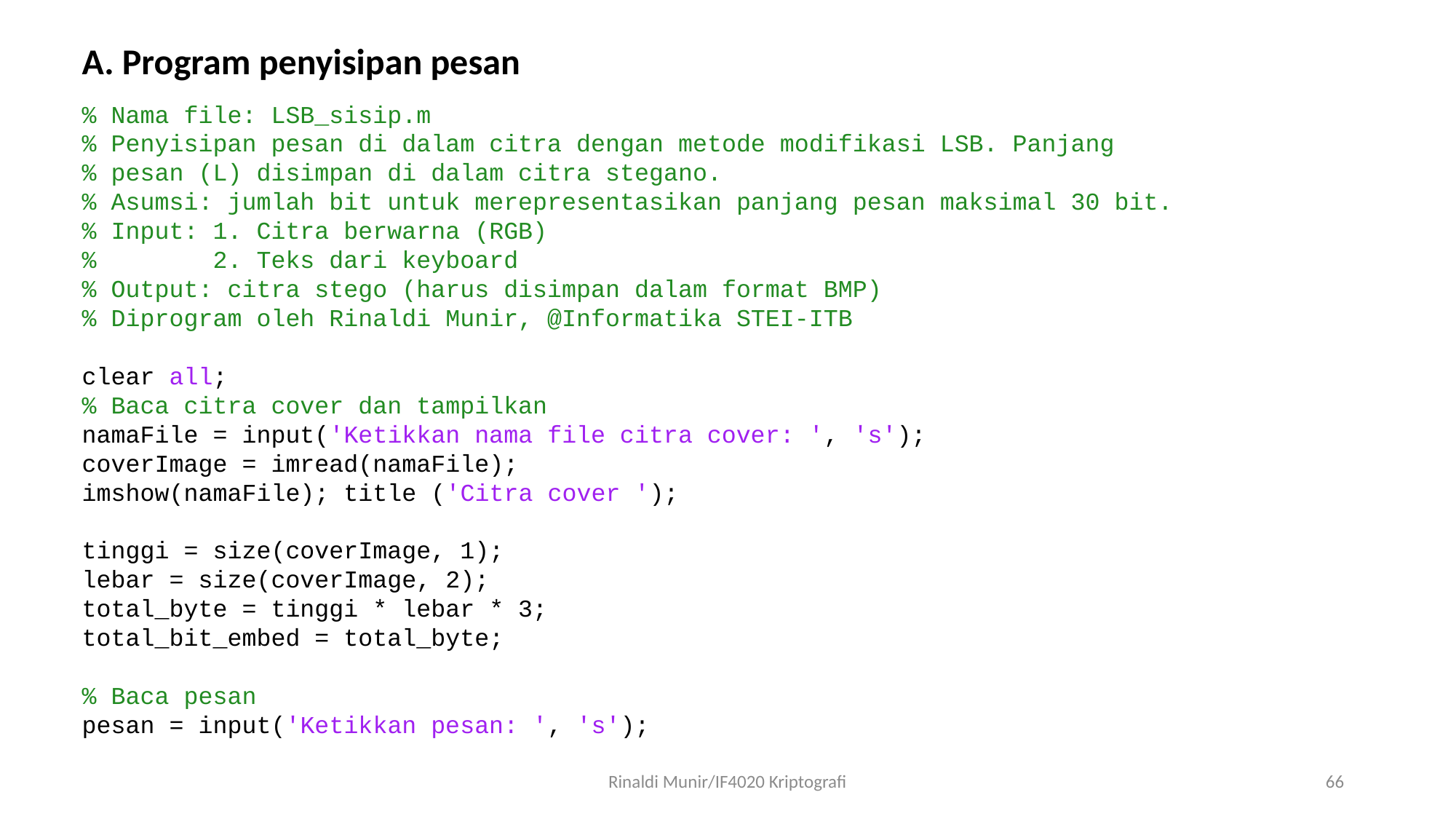

A. Program penyisipan pesan
% Nama file: LSB_sisip.m
% Penyisipan pesan di dalam citra dengan metode modifikasi LSB. Panjang
% pesan (L) disimpan di dalam citra stegano.
% Asumsi: jumlah bit untuk merepresentasikan panjang pesan maksimal 30 bit.
% Input: 1. Citra berwarna (RGB)
%        2. Teks dari keyboard
% Output: citra stego (harus disimpan dalam format BMP)
% Diprogram oleh Rinaldi Munir, @Informatika STEI-ITB

clear all;
% Baca citra cover dan tampilkan
namaFile = input('Ketikkan nama file citra cover: ', 's');
coverImage = imread(namaFile);
imshow(namaFile); title ('Citra cover ');

tinggi = size(coverImage, 1);
lebar = size(coverImage, 2);
total_byte = tinggi * lebar * 3;
total_bit_embed = total_byte;

% Baca pesan
pesan = input('Ketikkan pesan: ', 's');

Rinaldi Munir/IF4020 Kriptografi
66